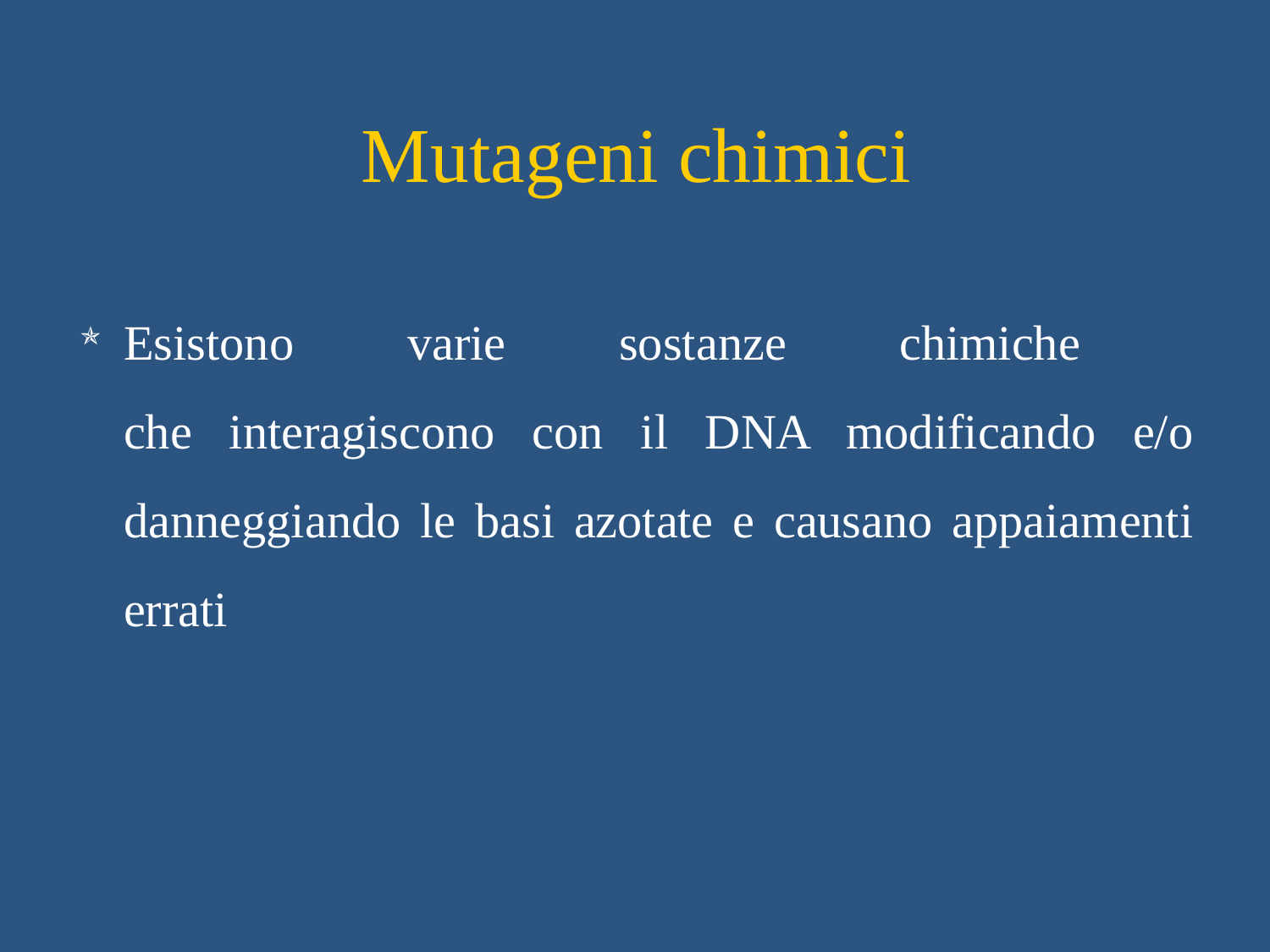

# Mutageni chimici
Esistono varie sostanze chimiche
che interagiscono con il DNA modificando e/o
danneggiando le basi azotate e causano appaiamenti errati